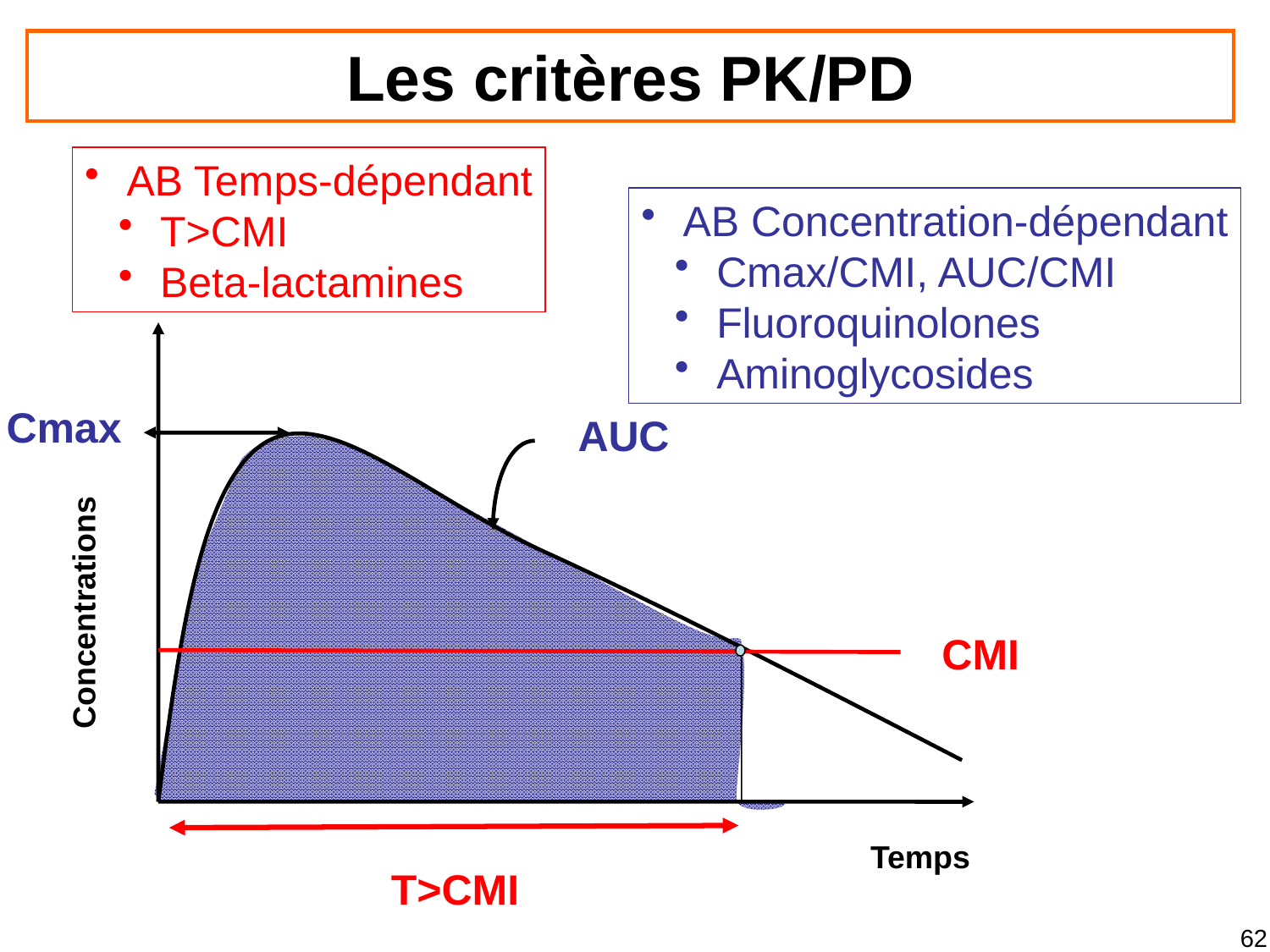

# Les critères PK/PD
 AB Temps-dépendant
 T>CMI
 Beta-lactamines
 AB Concentration-dépendant
 Cmax/CMI, AUC/CMI
 Fluoroquinolones
 Aminoglycosides

Cmax

AUC

Concentrations
CMI

Temps
T>CMI
62